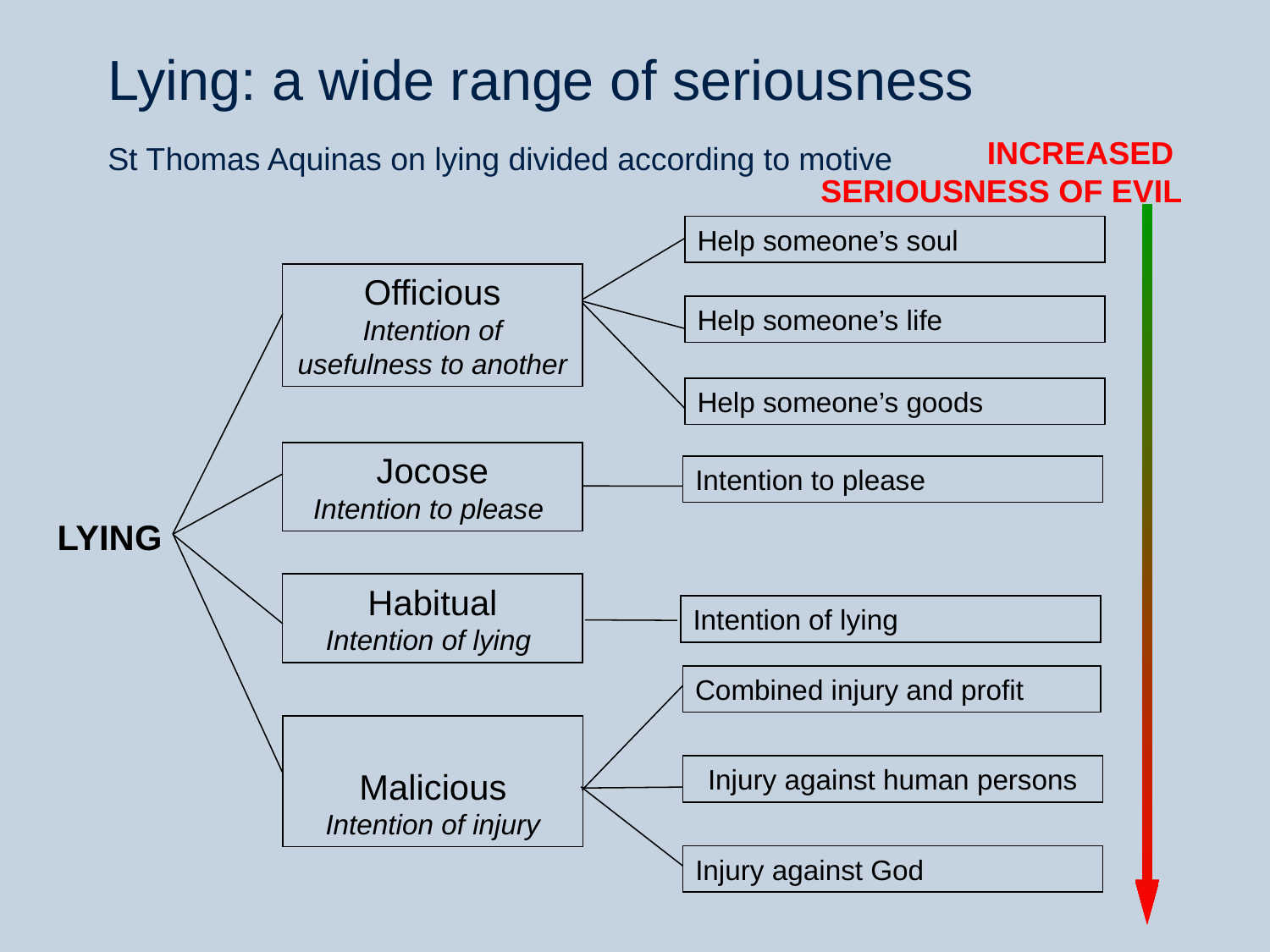

Lying: a wide range of seriousness
St Thomas Aquinas on lying divided according to motive
INCREASED
SERIOUSNESS OF EVIL

Help someone’s soul

Officious
Intention of usefulness to another

Help someone’s life

Help someone’s goods
Jocose
Intention to please

Intention to please

LYING

Habitual
Intention of lying
Intention of lying

Combined injury and profit

Malicious
Intention of injury
Injury against human persons

Injury against God